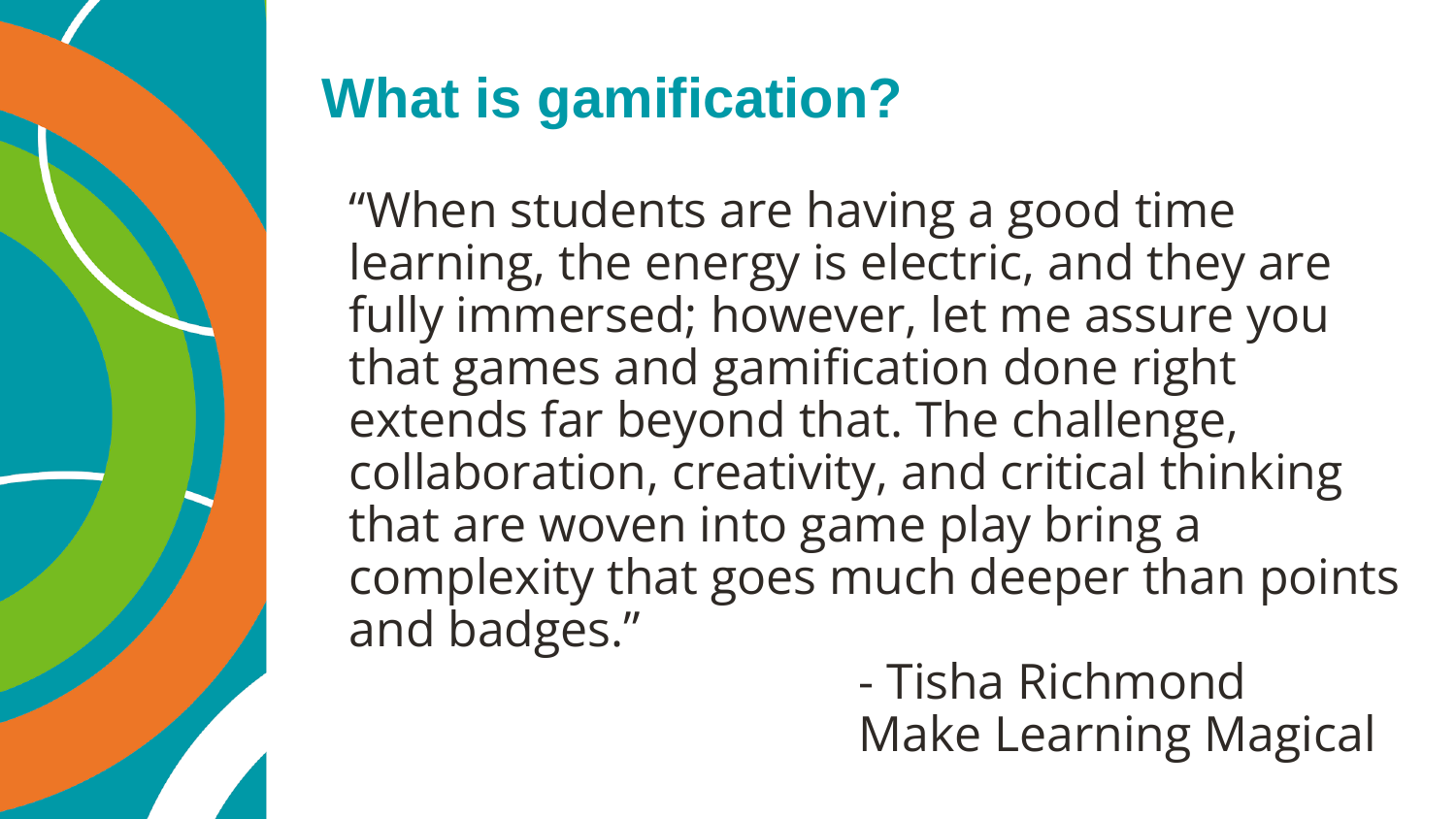

# What is gamification?
“When students are having a good time learning, the energy is electric, and they are fully immersed; however, let me assure you that games and gamification done right extends far beyond that. The challenge, collaboration, creativity, and critical thinking that are woven into game play bring a complexity that goes much deeper than points and badges.”
- Tisha Richmond
Make Learning Magical